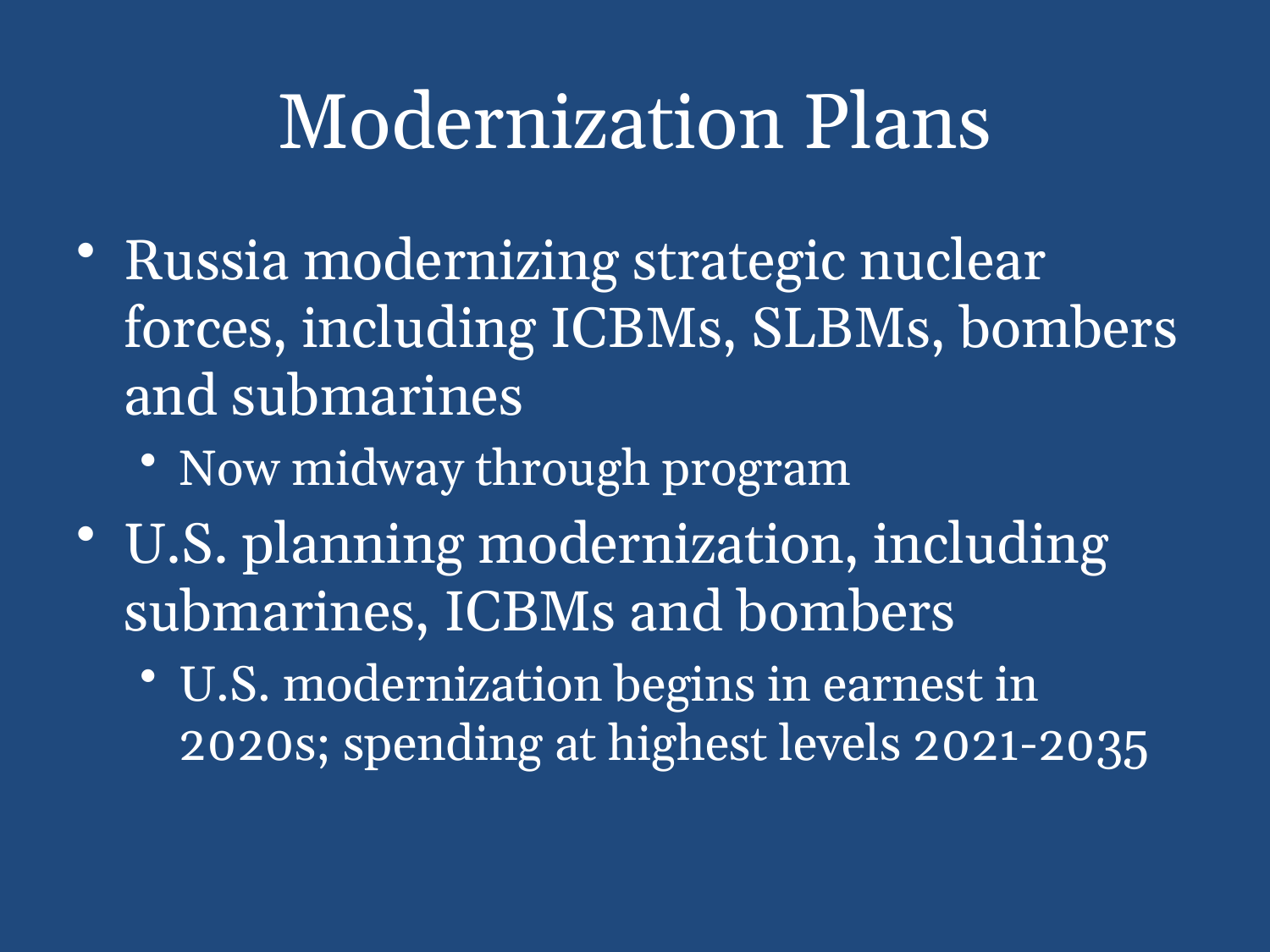

# Modernization Plans
Russia modernizing strategic nuclear forces, including ICBMs, SLBMs, bombers and submarines
Now midway through program
U.S. planning modernization, including submarines, ICBMs and bombers
U.S. modernization begins in earnest in 2020s; spending at highest levels 2021-2035